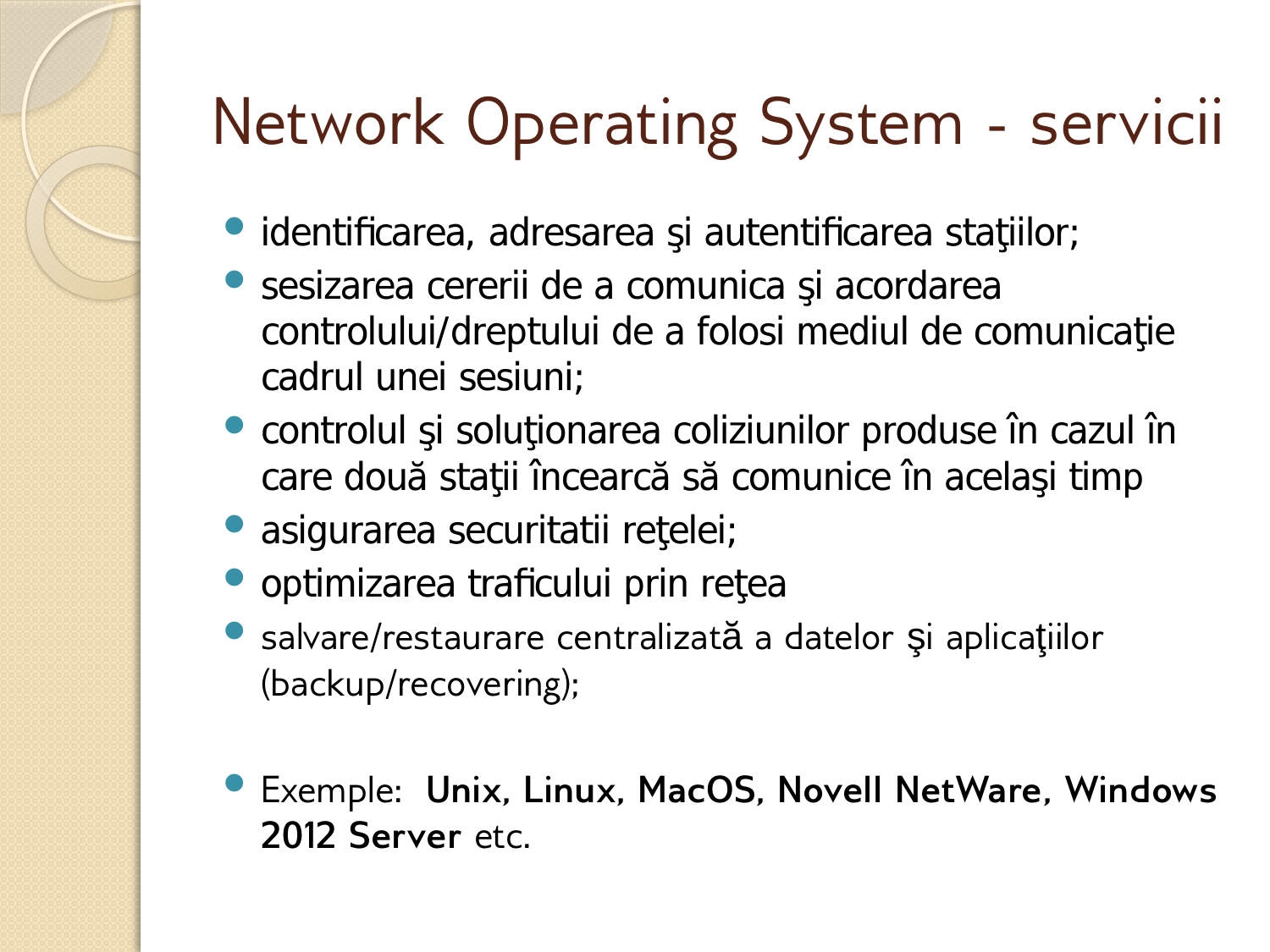

# Network Operating System - servicii
identificarea, adresarea şi autentificarea staţiilor;
sesizarea cererii de a comunica şi acordarea controlului/dreptului de a folosi mediul de comunicaţie cadrul unei sesiuni;
controlul şi soluţionarea coliziunilor produse în cazul în care două staţii încearcă să comunice în acelaşi timp
asigurarea securitatii reţelei;
optimizarea traficului prin reţea
salvare/restaurare centralizată a datelor şi aplicaţiilor (backup/recovering);

Exemple:  Unix, Linux, MacOS, Novell NetWare, Windows 2012 Server etc.